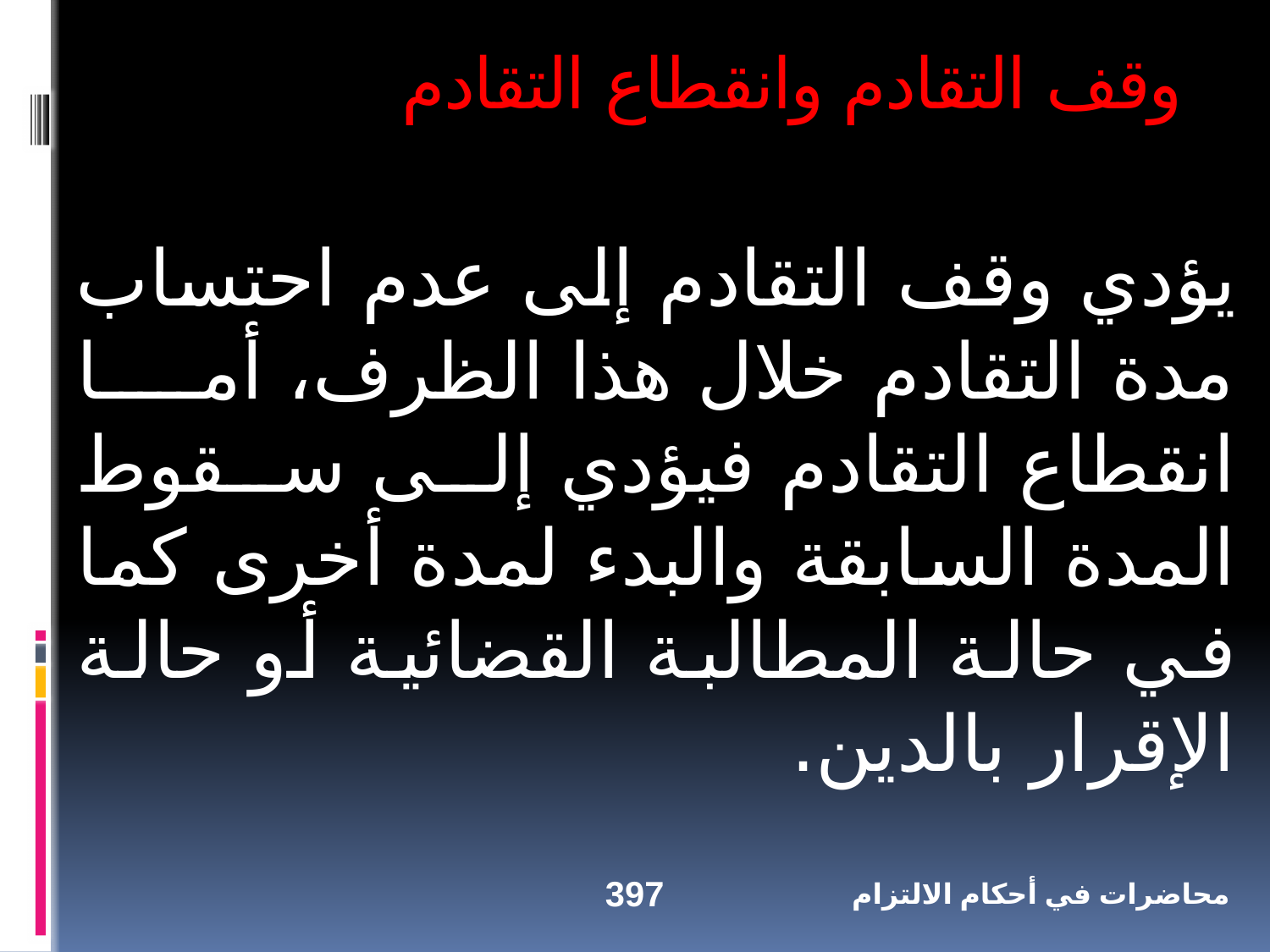

وقف التقادم وانقطاع التقادم
يؤدي وقف التقادم إلى عدم احتساب مدة التقادم خلال هذا الظرف، أما انقطاع التقادم فيؤدي إلى سقوط المدة السابقة والبدء لمدة أخرى كما في حالة المطالبة القضائية أو حالة الإقرار بالدين.

397
محاضرات في أحكام الالتزام